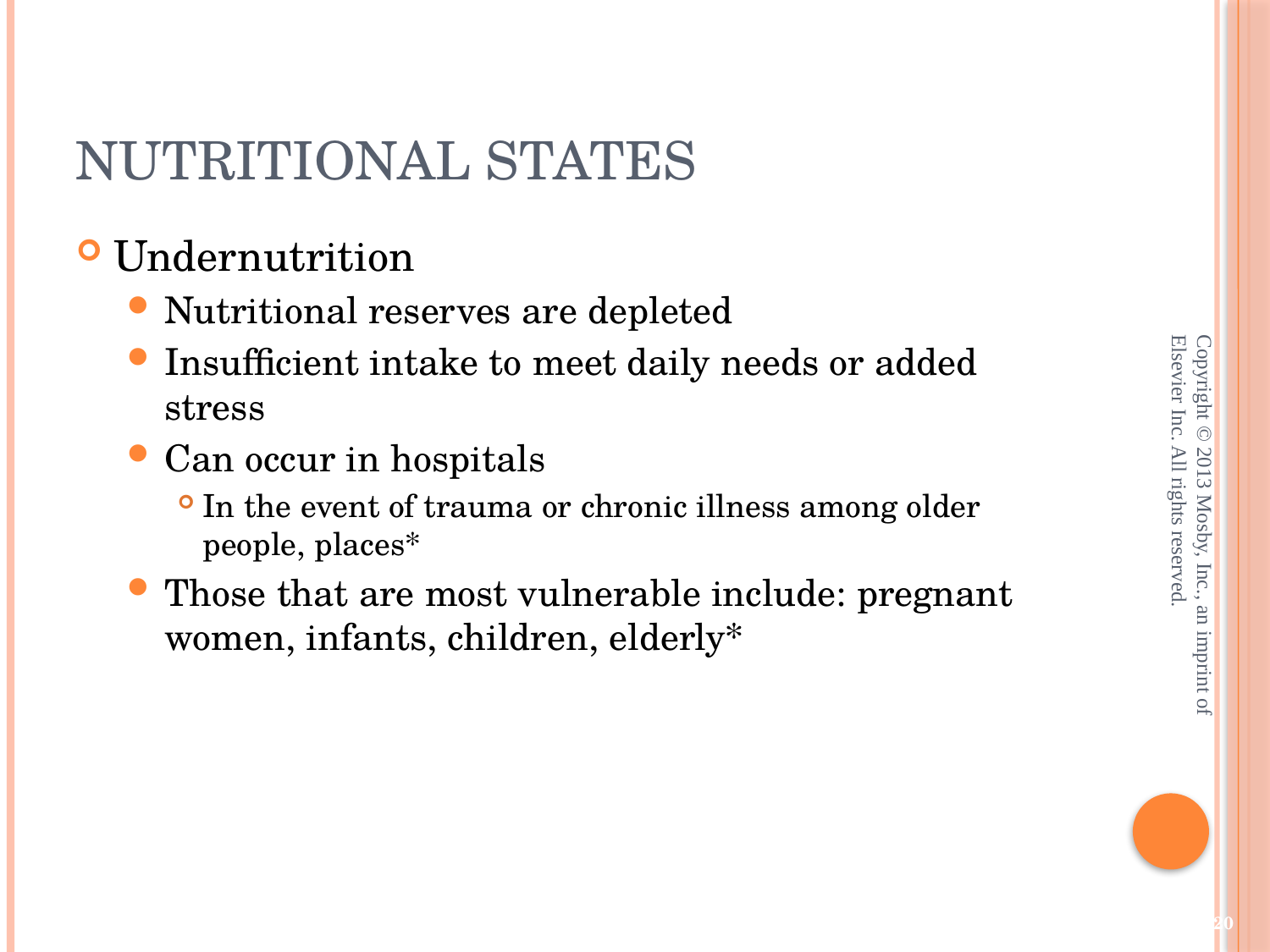

# Nutritional States
Undernutrition
Nutritional reserves are depleted
Insufficient intake to meet daily needs or added stress
Can occur in hospitals
In the event of trauma or chronic illness among older people, places*
Those that are most vulnerable include: pregnant women, infants, children, elderly*

Copyright © 2013 Mosby, Inc., an imprint of Elsevier Inc. All rights reserved.
20